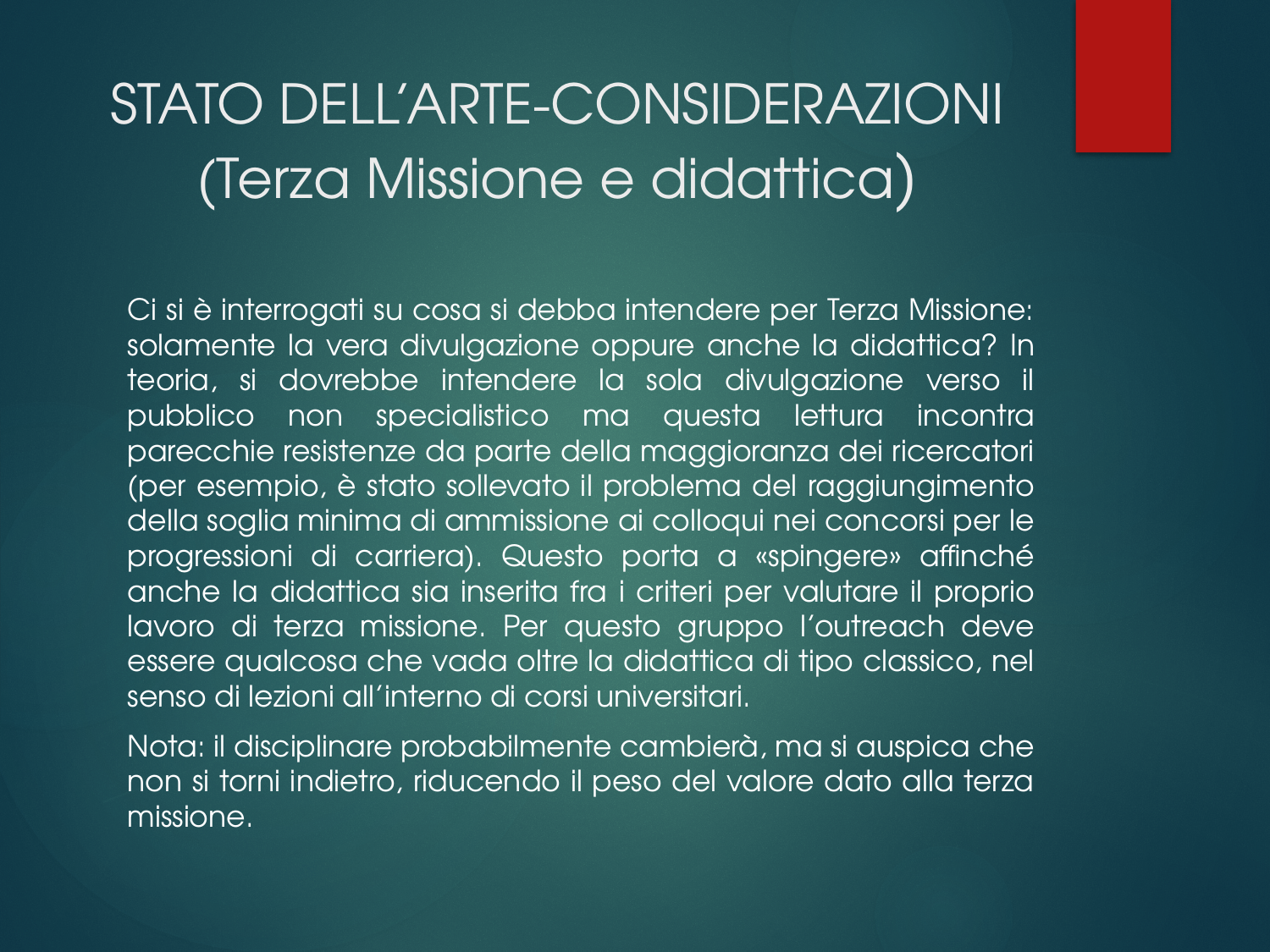

# STATO DELL’ARTE-CONSIDERAZIONI (Terza Missione e didattica)
Ci si è interrogati su cosa si debba intendere per Terza Missione: solamente la vera divulgazione oppure anche la didattica? In teoria, si dovrebbe intendere la sola divulgazione verso il pubblico non specialistico ma questa lettura incontra parecchie resistenze da parte della maggioranza dei ricercatori (per esempio, è stato sollevato il problema del raggiungimento della soglia minima di ammissione ai colloqui nei concorsi per le progressioni di carriera). Questo porta a «spingere» affinché anche la didattica sia inserita fra i criteri per valutare il proprio lavoro di terza missione. Per questo gruppo l’outreach deve essere qualcosa che vada oltre la didattica di tipo classico, nel senso di lezioni all’interno di corsi universitari.
Nota: il disciplinare probabilmente cambierà, ma si auspica che non si torni indietro, riducendo il peso del valore dato alla terza missione.